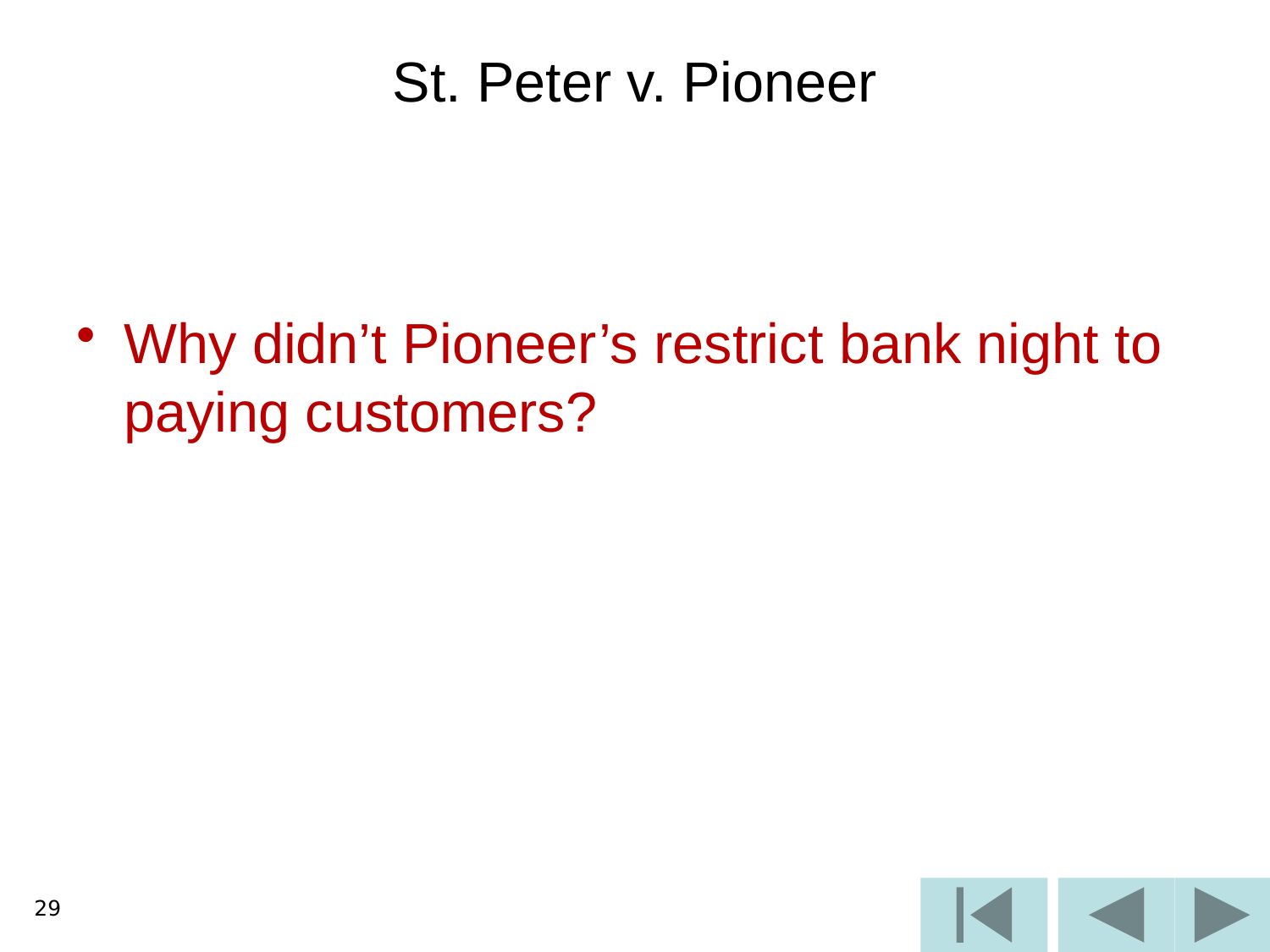

# St. Peter v. Pioneer

Why didn’t Pioneer’s restrict bank night to paying customers?

29